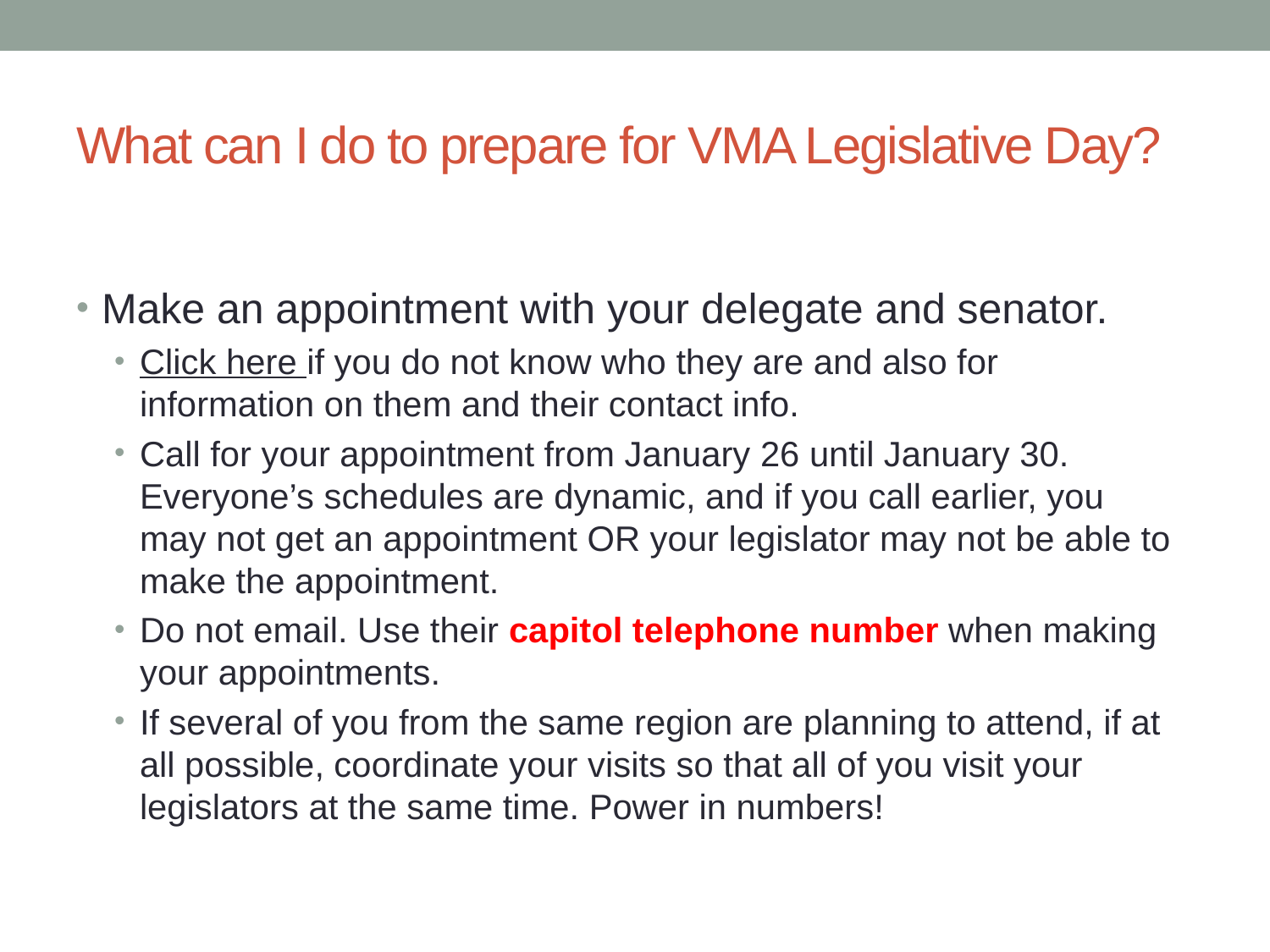

# What can I do to prepare for VMA Legislative Day?
Make an appointment with your delegate and senator.
Click here if you do not know who they are and also for information on them and their contact info.
Call for your appointment from January 26 until January 30. Everyone’s schedules are dynamic, and if you call earlier, you may not get an appointment OR your legislator may not be able to make the appointment.
Do not email. Use their capitol telephone number when making your appointments.
If several of you from the same region are planning to attend, if at all possible, coordinate your visits so that all of you visit your legislators at the same time. Power in numbers!